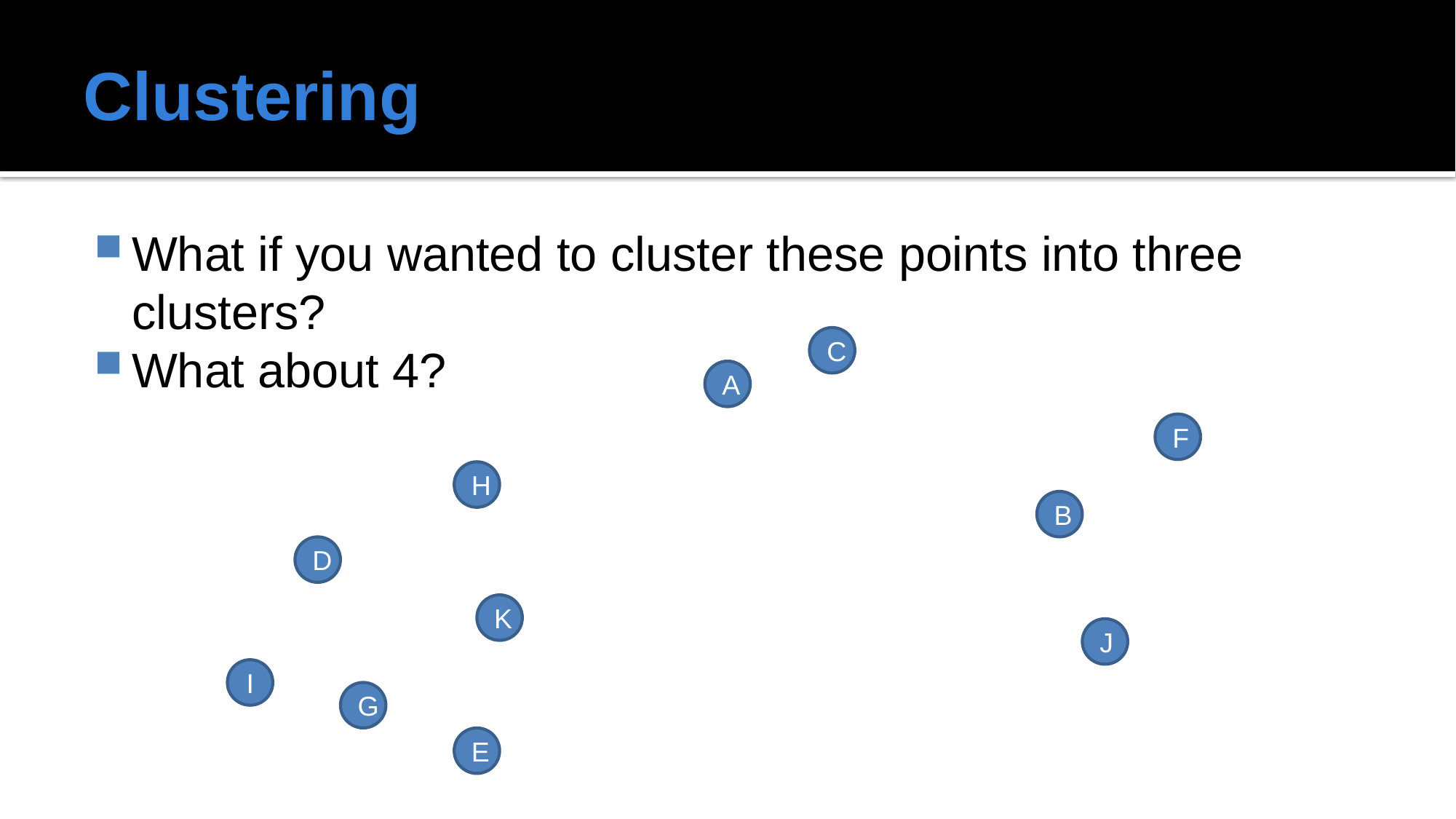

# Clustering
What if you wanted to cluster these points into three clusters?
What about 4?
C
A
F
H
B
D
K
J
I
G
E